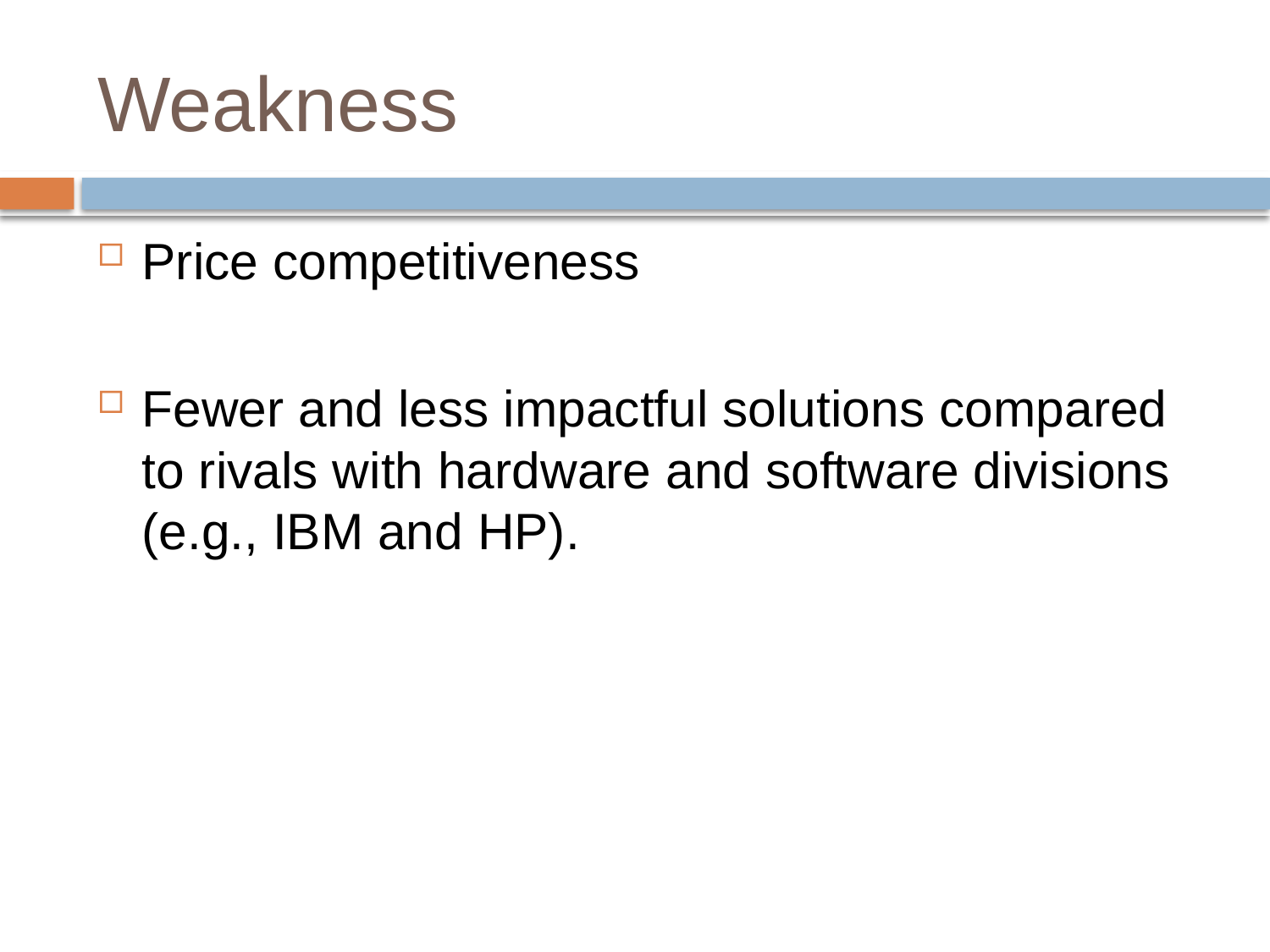

# Weakness
Price competitiveness

Fewer and less impactful solutions compared to rivals with hardware and software divisions (e.g., IBM and HP).